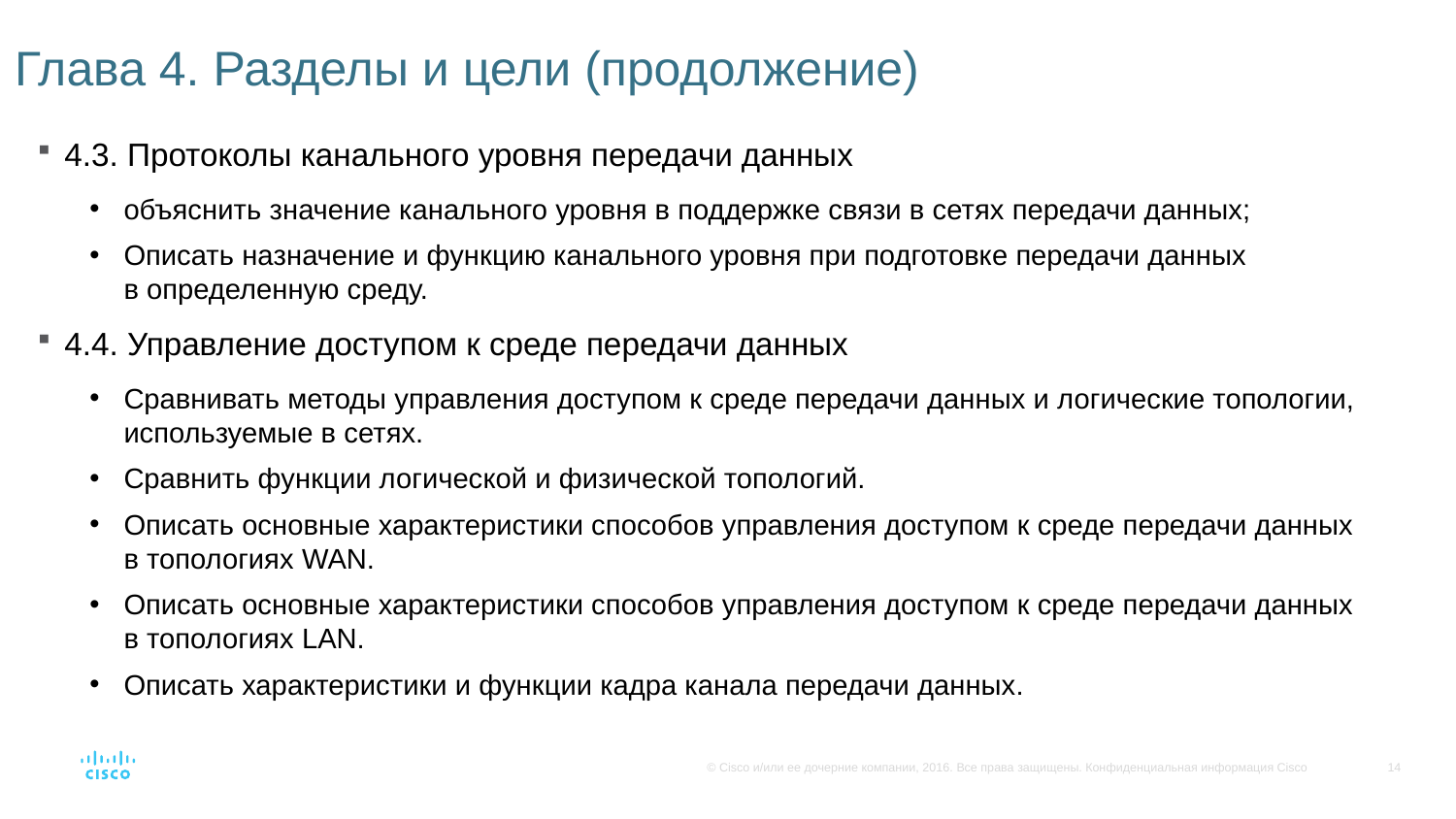

# Глава 4. Разделы и цели (продолжение)
4.3. Протоколы канального уровня передачи данных
объяснить значение канального уровня в поддержке связи в сетях передачи данных;
Описать назначение и функцию канального уровня при подготовке передачи данных в определенную среду.
4.4. Управление доступом к среде передачи данных
Сравнивать методы управления доступом к среде передачи данных и логические топологии, используемые в сетях.
Сравнить функции логической и физической топологий.
Описать основные характеристики способов управления доступом к среде передачи данных в топологиях WAN.
Описать основные характеристики способов управления доступом к среде передачи данных в топологиях LAN.
Описать характеристики и функции кадра канала передачи данных.